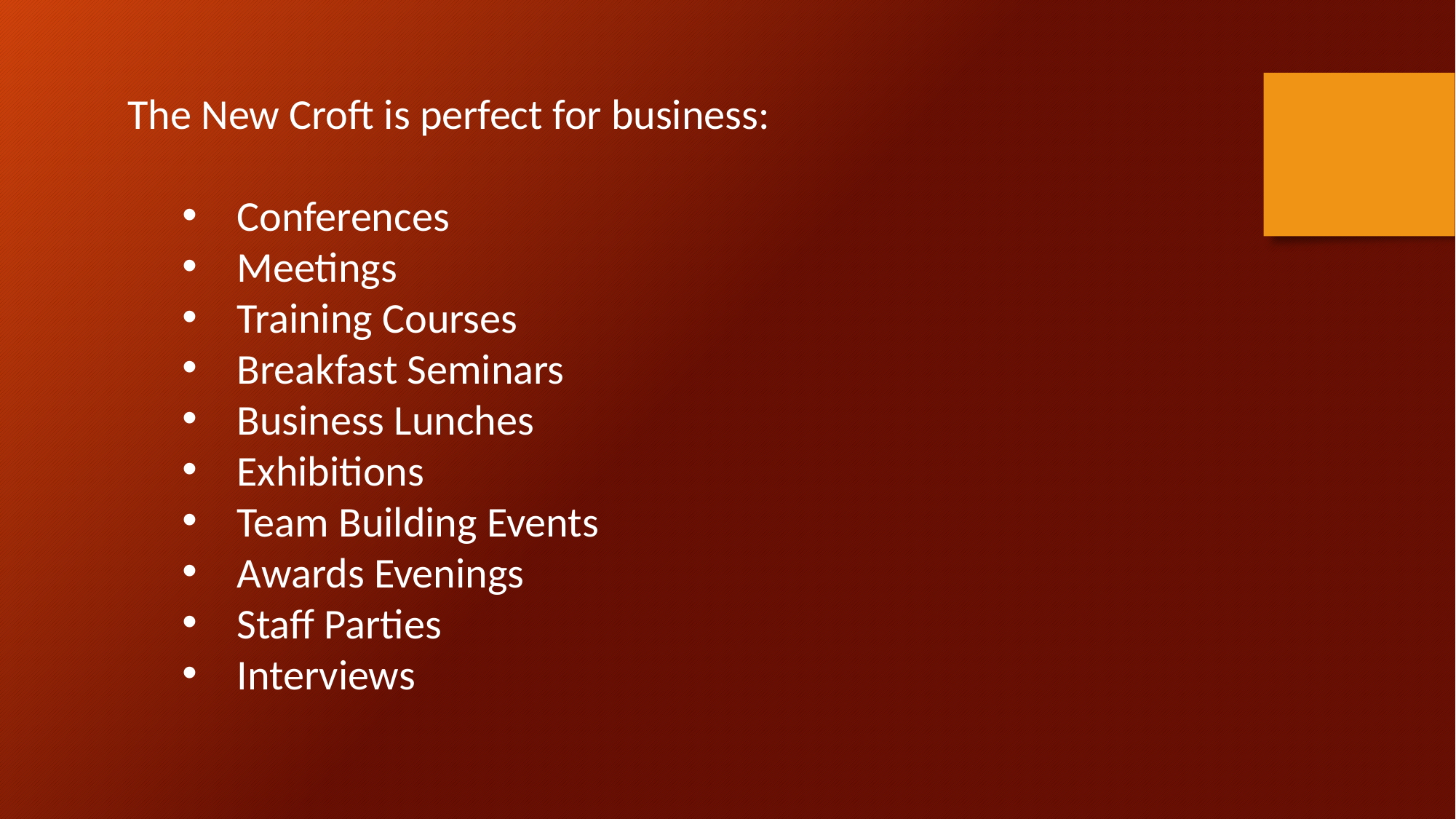

The New Croft is perfect for business:

Conferences
Meetings
Training Courses
Breakfast Seminars
Business Lunches
Exhibitions
Team Building Events
Awards Evenings
Staff Parties
Interviews